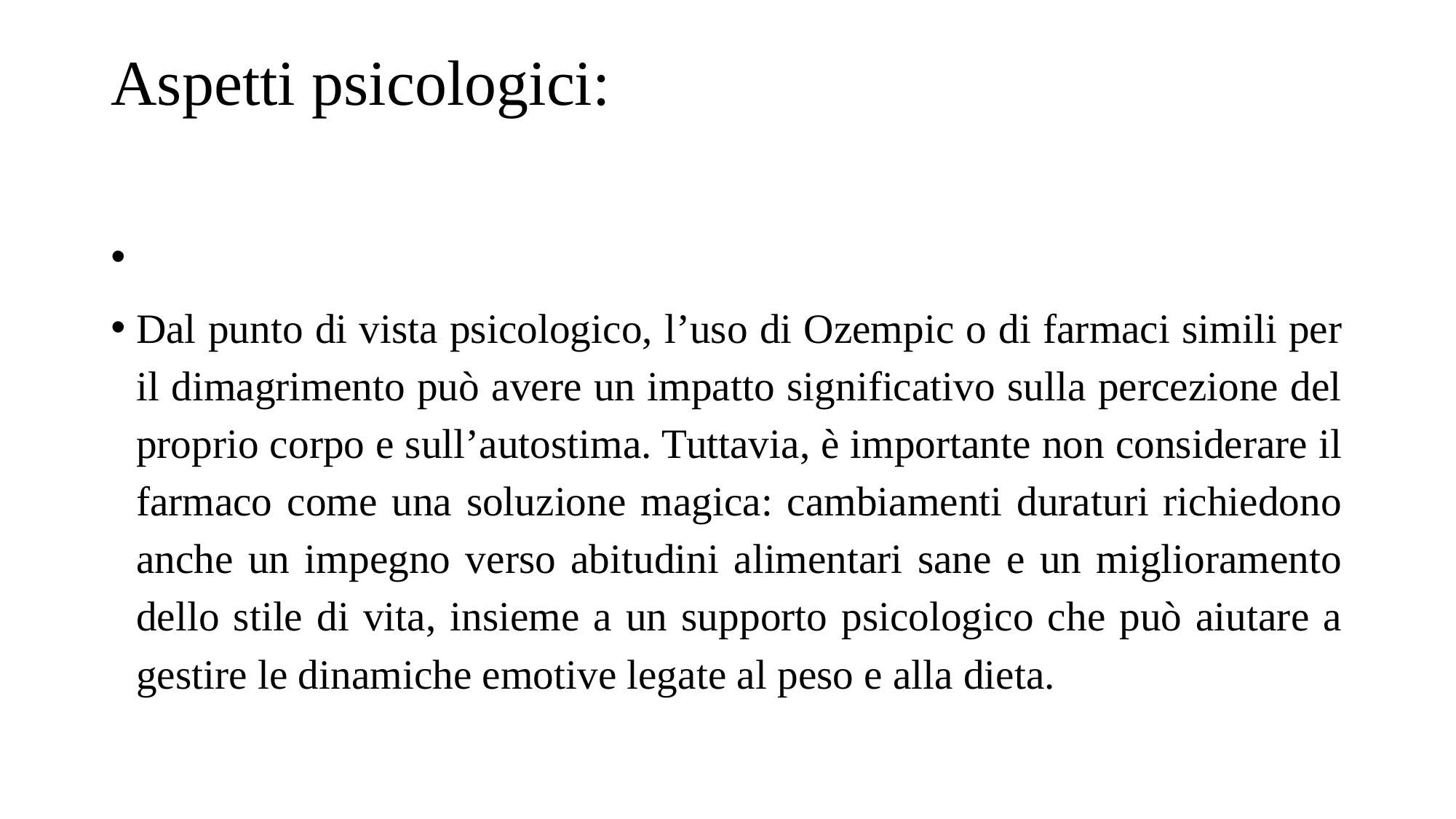

# Aspetti psicologici:

Dal punto di vista psicologico, l’uso di Ozempic o di farmaci simili per il dimagrimento può avere un impatto significativo sulla percezione del proprio corpo e sull’autostima. Tuttavia, è importante non considerare il farmaco come una soluzione magica: cambiamenti duraturi richiedono anche un impegno verso abitudini alimentari sane e un miglioramento dello stile di vita, insieme a un supporto psicologico che può aiutare a gestire le dinamiche emotive legate al peso e alla dieta.